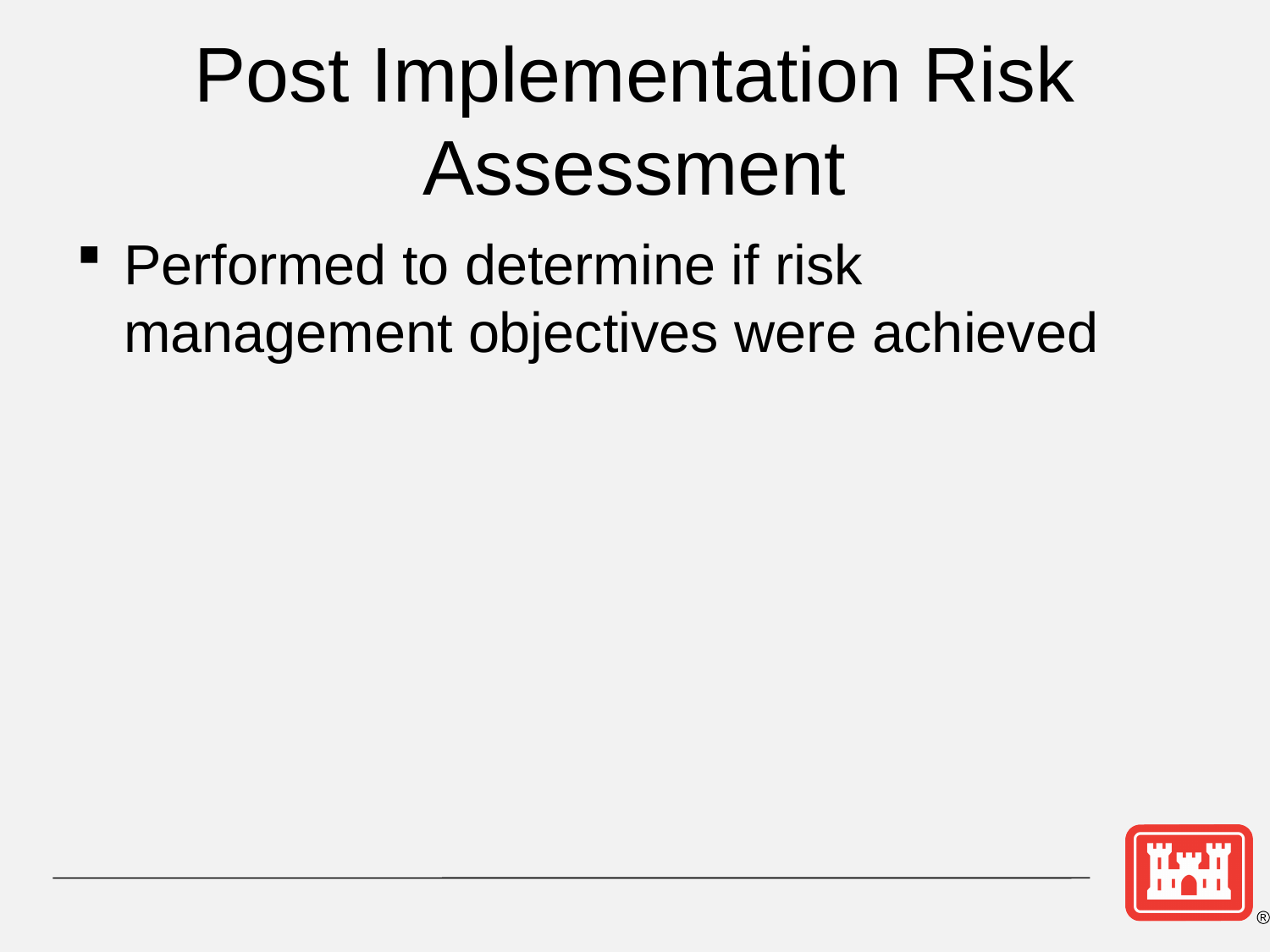

# Post Implementation Risk Assessment
Performed to determine if risk management objectives were achieved